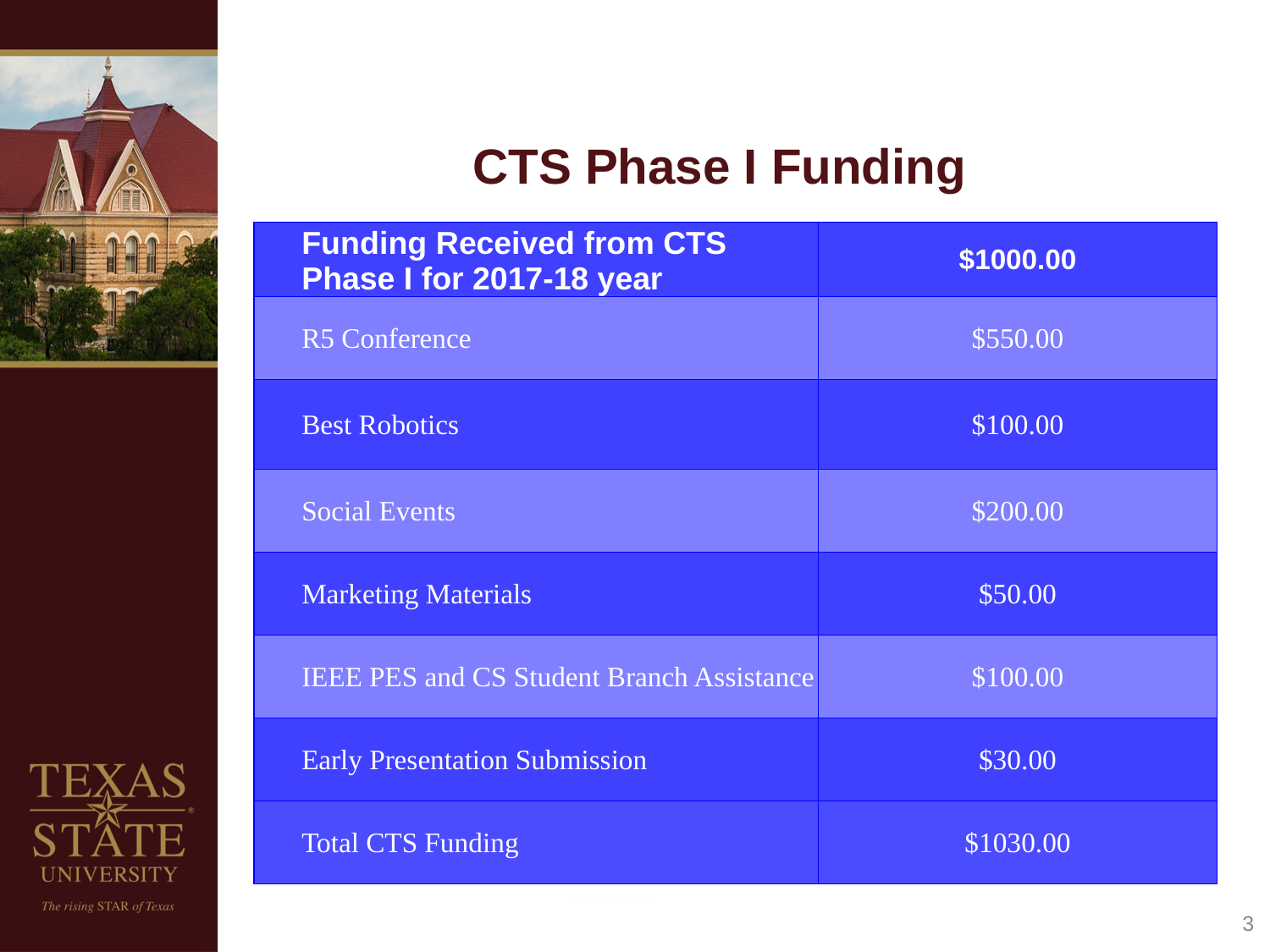

# CTS Phase I Funding
| Funding Received from CTS Phase I for 2017-18 year | $1000.00 |
| --- | --- |
| R5 Conference | $550.00 |
| Best Robotics | $100.00 |
| Social Events | $200.00 |
| Marketing Materials | $50.00 |
| IEEE PES and CS Student Branch Assistance | $100.00 |
| Early Presentation Submission | $30.00 |
| Total CTS Funding | $1030.00 |
3